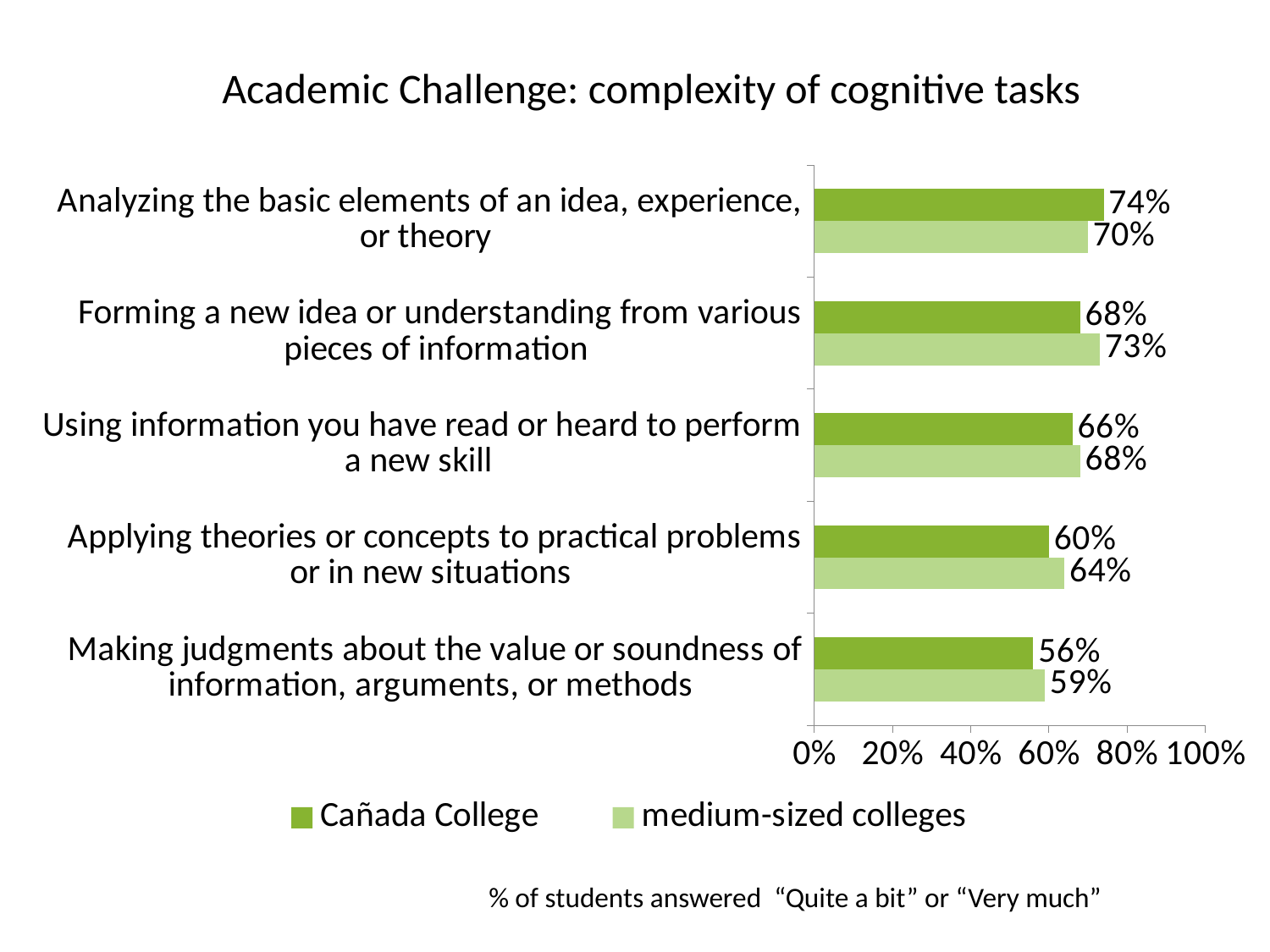

# Academic Challenge: complexity of cognitive tasks

### Chart

| Category | medium-sized colleges | Cañada College |
|---|---|---|
| Making judgments about the value or soundness of information, arguments, or methods  | 0.59 | 0.56 |
| Applying theories or concepts to practical problems or in new situations  | 0.64 | 0.6 |
| Using information you have read or heard to perform a new skill  | 0.68 | 0.66 |
| Forming a new idea or understanding from various pieces of information  | 0.73 | 0.68 |
| Analyzing the basic elements of an idea, experience, or theory  | 0.7 | 0.74 |
% of students answered  “Quite a bit” or “Very much”